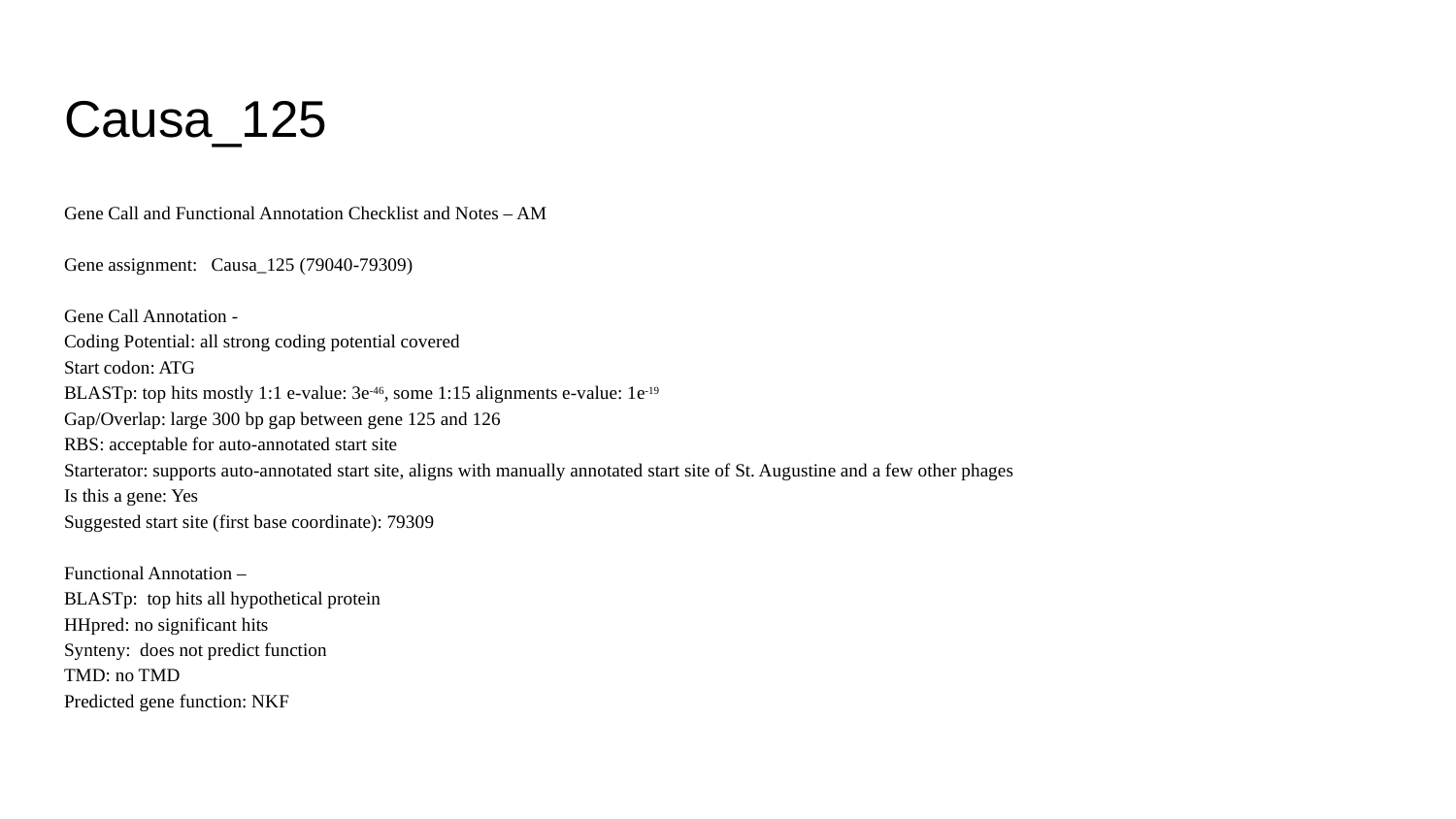

# Causa_125
Gene Call and Functional Annotation Checklist and Notes – AM

Gene assignment:   Causa_125 (79040-79309)

Gene Call Annotation -
Coding Potential: all strong coding potential covered
Start codon: ATG
BLASTp: top hits mostly 1:1 e-value: 3e-46, some 1:15 alignments e-value: 1e-19
Gap/Overlap: large 300 bp gap between gene 125 and 126
RBS: acceptable for auto-annotated start site
Starterator: supports auto-annotated start site, aligns with manually annotated start site of St. Augustine and a few other phages
Is this a gene: Yes
Suggested start site (first base coordinate): 79309

Functional Annotation –
BLASTp:  top hits all hypothetical protein
HHpred: no significant hits
Synteny:  does not predict function
TMD: no TMD
Predicted gene function: NKF